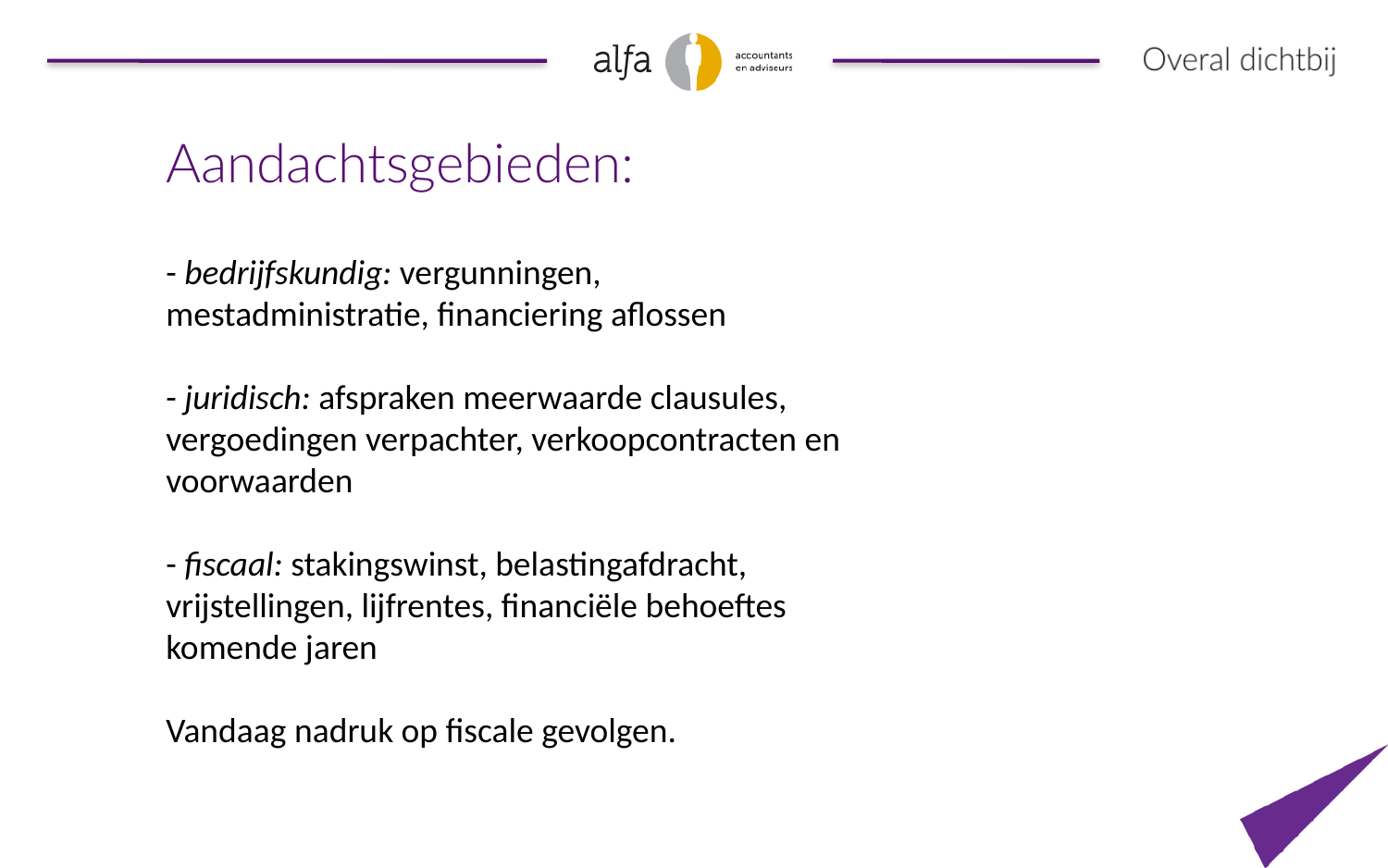

Aandachtsgebieden:
- bedrijfskundig: vergunningen, mestadministratie, financiering aflossen
- juridisch: afspraken meerwaarde clausules, vergoedingen verpachter, verkoopcontracten en voorwaarden
- fiscaal: stakingswinst, belastingafdracht, vrijstellingen, lijfrentes, financiële behoeftes komende jaren
Vandaag nadruk op fiscale gevolgen.